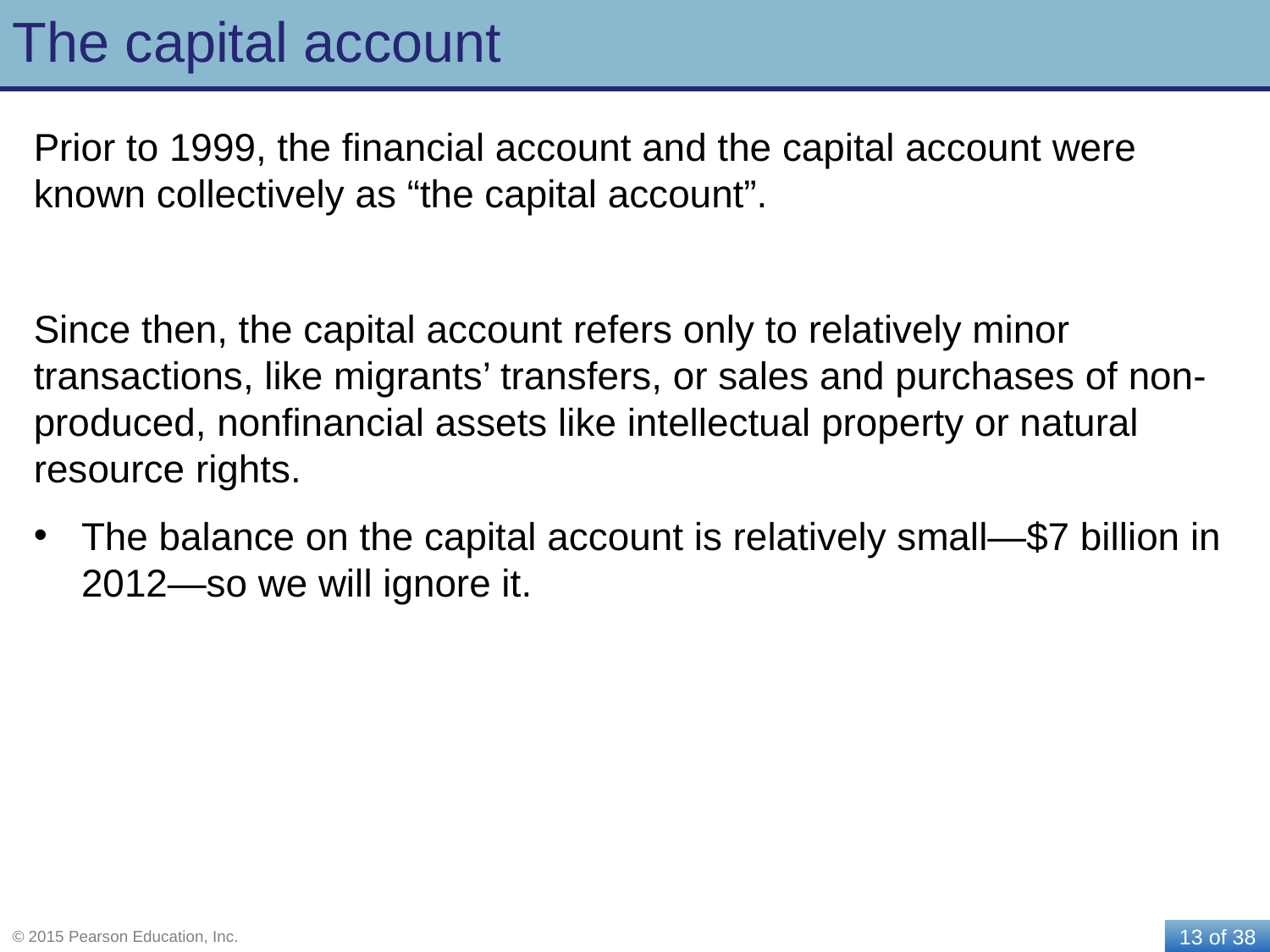

# The capital account
Prior to 1999, the financial account and the capital account were known collectively as “the capital account”.

Since then, the capital account refers only to relatively minor transactions, like migrants’ transfers, or sales and purchases of non-produced, nonfinancial assets like intellectual property or natural resource rights.
The balance on the capital account is relatively small—$7 billion in 2012—so we will ignore it.